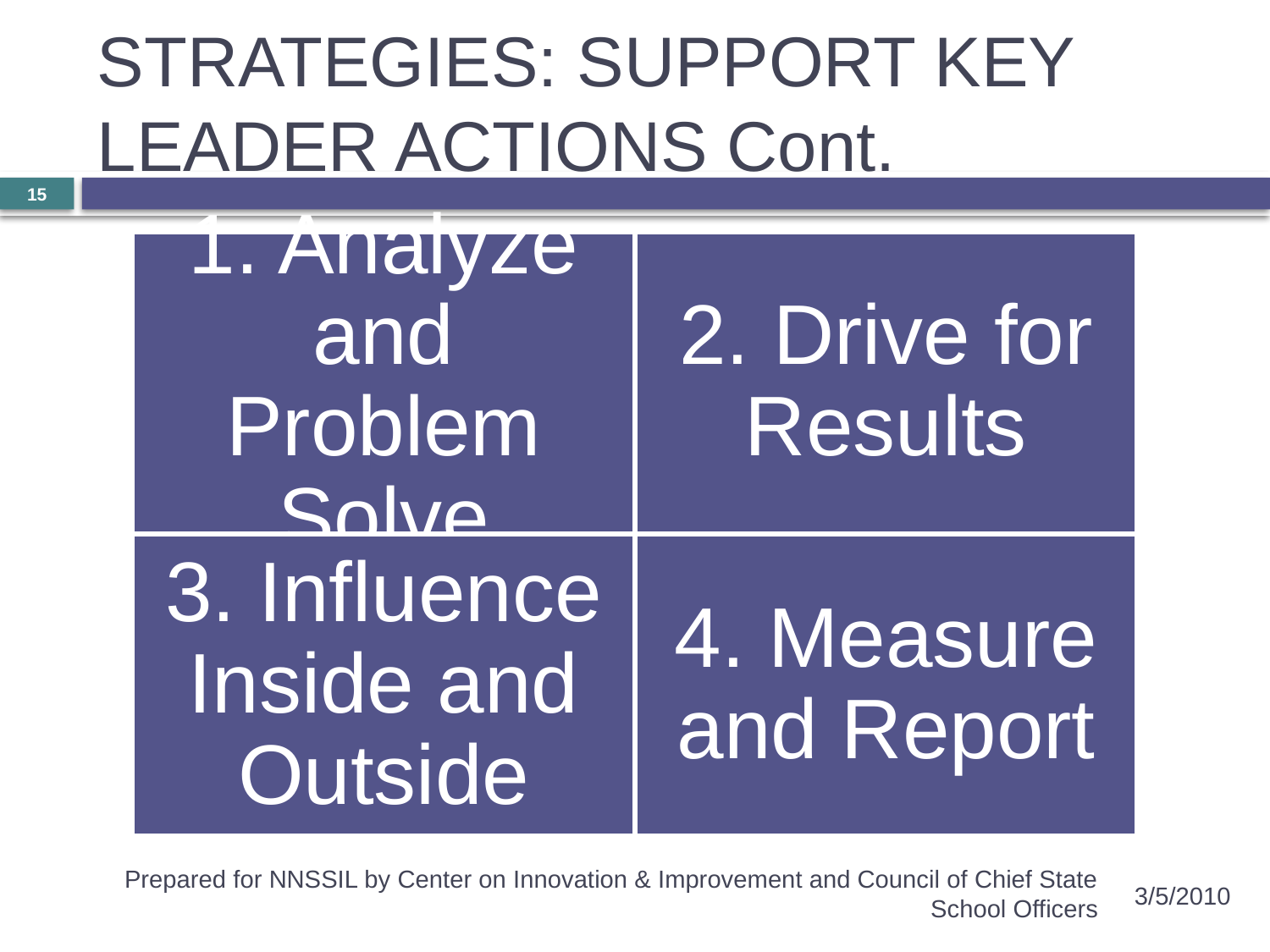

# STRATEGIES: SUPPORT KEY LEADER ACTIONS Cont.
15
1. Analyze and Problem Solve
2. Drive for Results
3. Influence Inside and Outside
4. Measure and Report
Prepared for NNSSIL by Center on Innovation & Improvement and Council of Chief State School Officers
3/5/2010